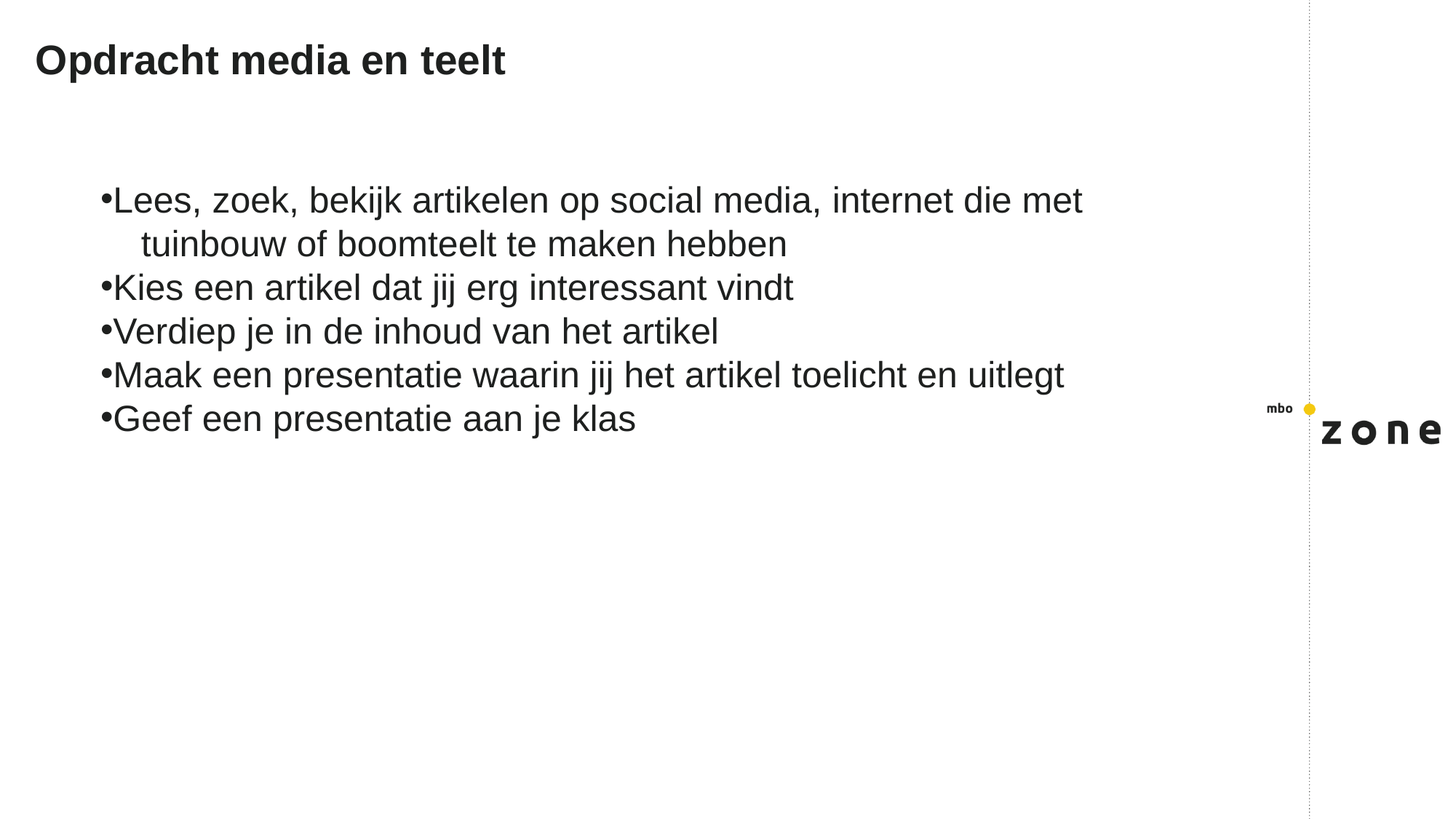

# Opdracht media en teelt
Lees, zoek, bekijk artikelen op social media, internet die met
    tuinbouw of boomteelt te maken hebben
Kies een artikel dat jij erg interessant vindt
Verdiep je in de inhoud van het artikel
Maak een presentatie waarin jij het artikel toelicht en uitlegt
Geef een presentatie aan je klas